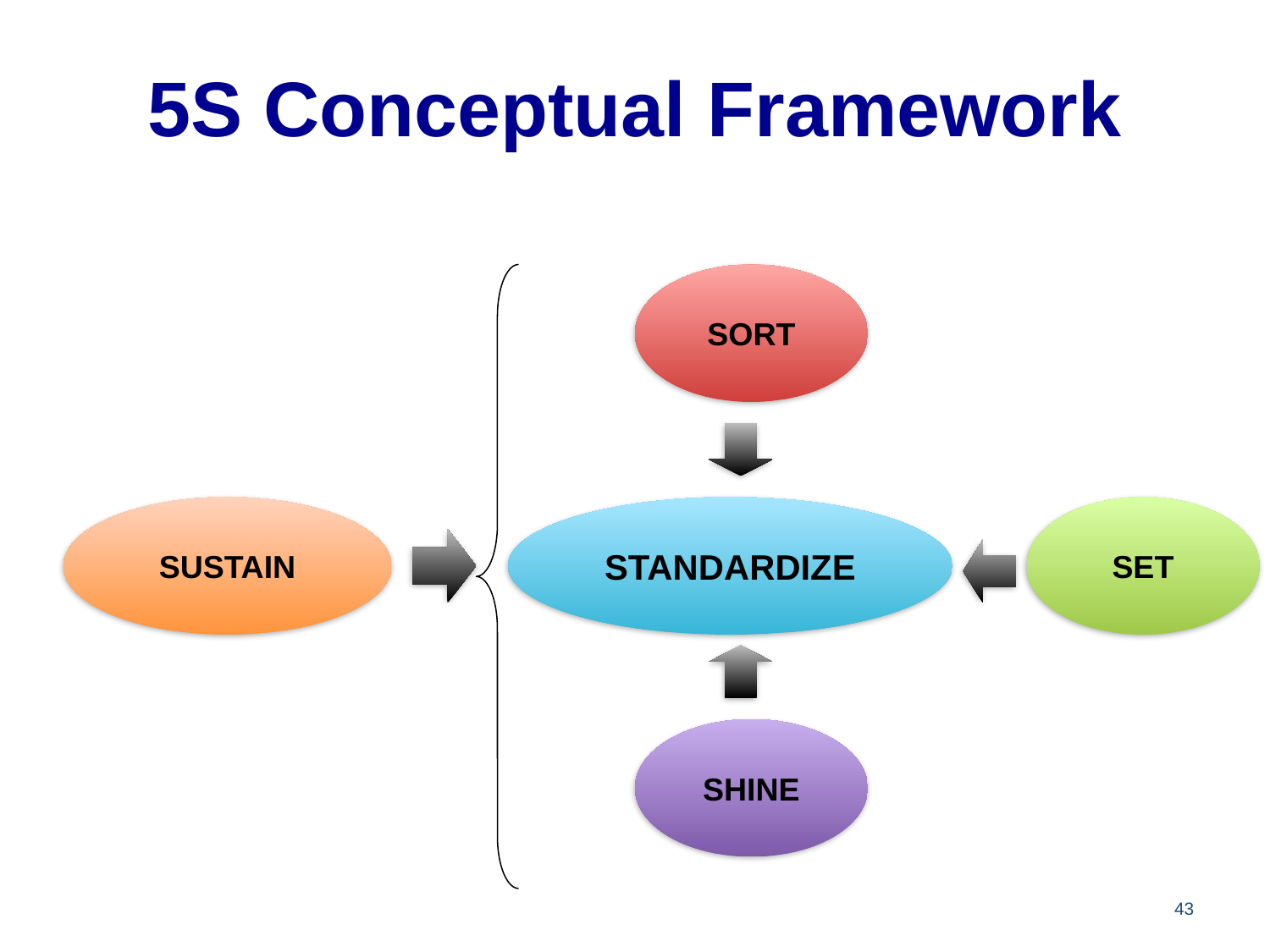

# 5S Conceptual Framework

SORT

SUSTAIN
STANDARDIZE
SET

SHINE
43